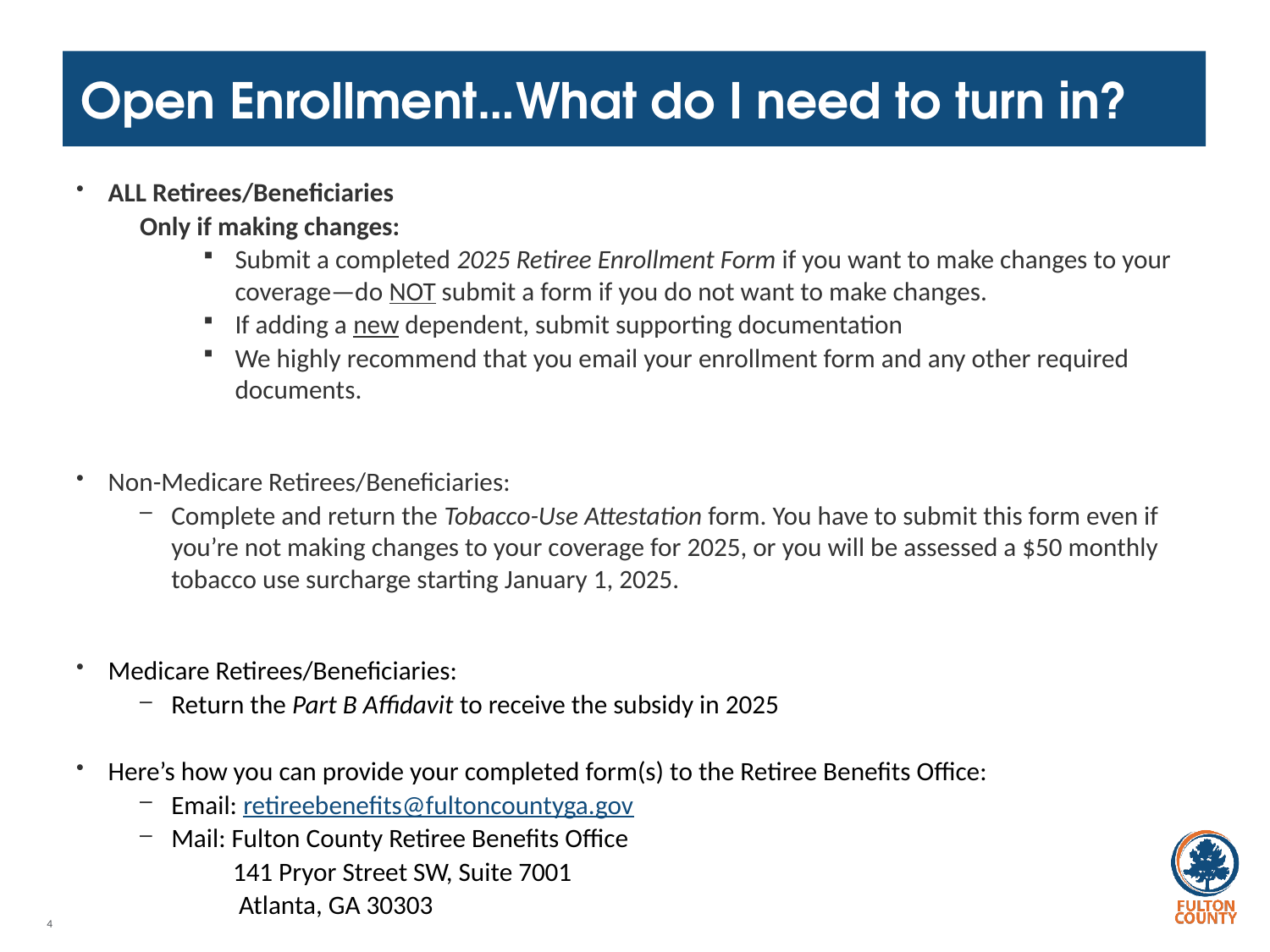

# Open Enrollment…What do I need to turn in?
ALL Retirees/Beneficiaries
Only if making changes:
Submit a completed 2025 Retiree Enrollment Form if you want to make changes to your coverage—do NOT submit a form if you do not want to make changes.
If adding a new dependent, submit supporting documentation
We highly recommend that you email your enrollment form and any other required documents.

Non-Medicare Retirees/Beneficiaries:
Complete and return the Tobacco-Use Attestation form. You have to submit this form even if you’re not making changes to your coverage for 2025, or you will be assessed a $50 monthly tobacco use surcharge starting January 1, 2025.

Medicare Retirees/Beneficiaries:
Return the Part B Affidavit to receive the subsidy in 2025

Here’s how you can provide your completed form(s) to the Retiree Benefits Office:
Email: retireebenefits@fultoncountyga.gov
Mail: Fulton County Retiree Benefits Office
     141 Pryor Street SW, Suite 7001
      Atlanta, GA 30303